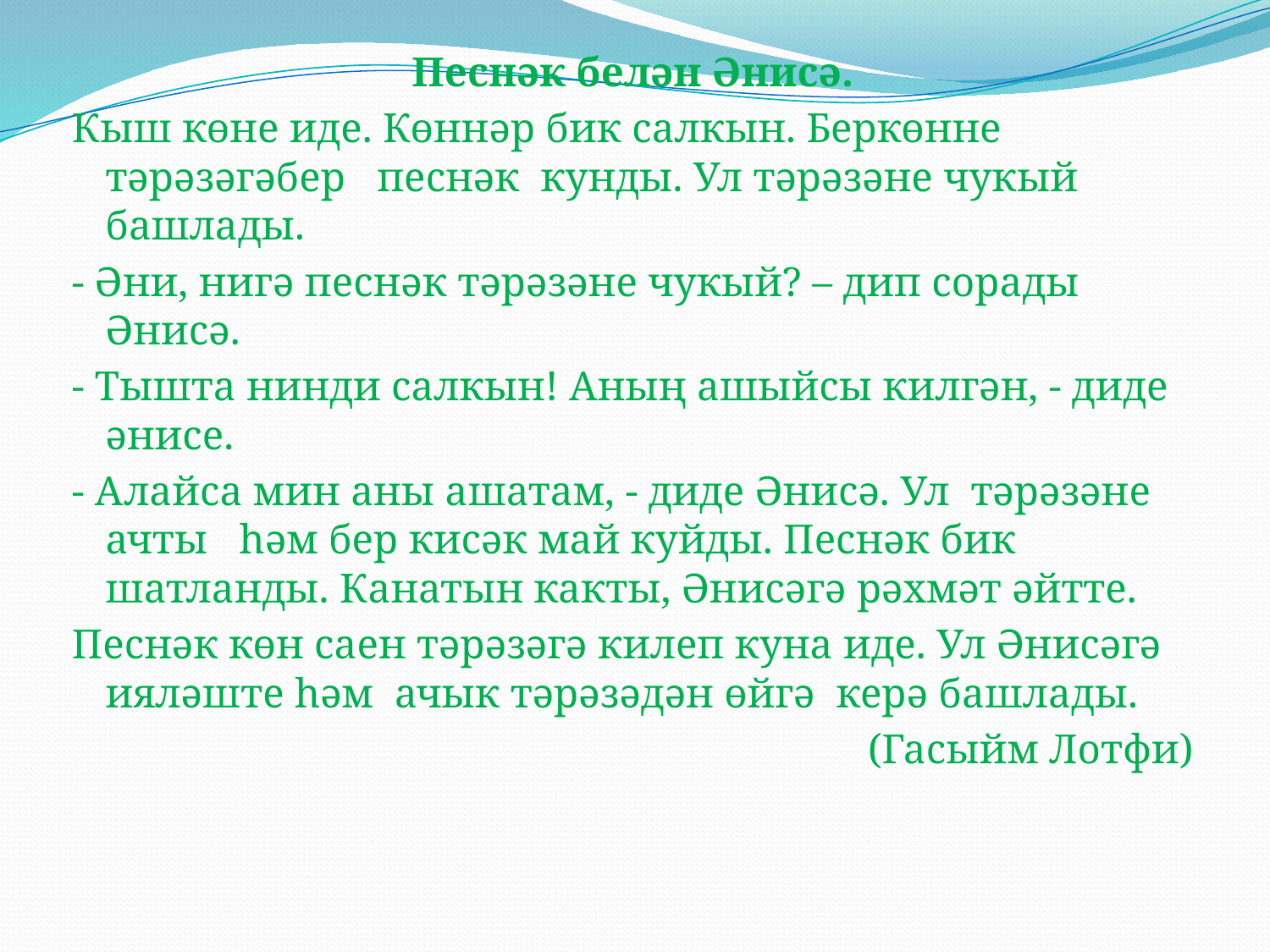

#
Песнәк белән Әнисә.
Кыш көне иде. Көннәр бик салкын. Беркөнне тәрәзәгәбер   песнәк  кунды. Ул тәрәзәне чукый башлады.
- Әни, нигә песнәк тәрәзәне чукый? – дип сорады Әнисә.
- Тышта нинди салкын! Аның ашыйсы килгән, - диде әнисе.
- Алайса мин аны ашатам, - диде Әнисә. Ул  тәрәзәне ачты   һәм бер кисәк май куйды. Песнәк бик шатланды. Канатын какты, Әнисәгә рәхмәт әйтте.
Песнәк көн саен тәрәзәгә килеп куна иде. Ул Әнисәгә ияләште һәм  ачык тәрәзәдән өйгә  керә башлады.
(Гасыйм Лотфи)